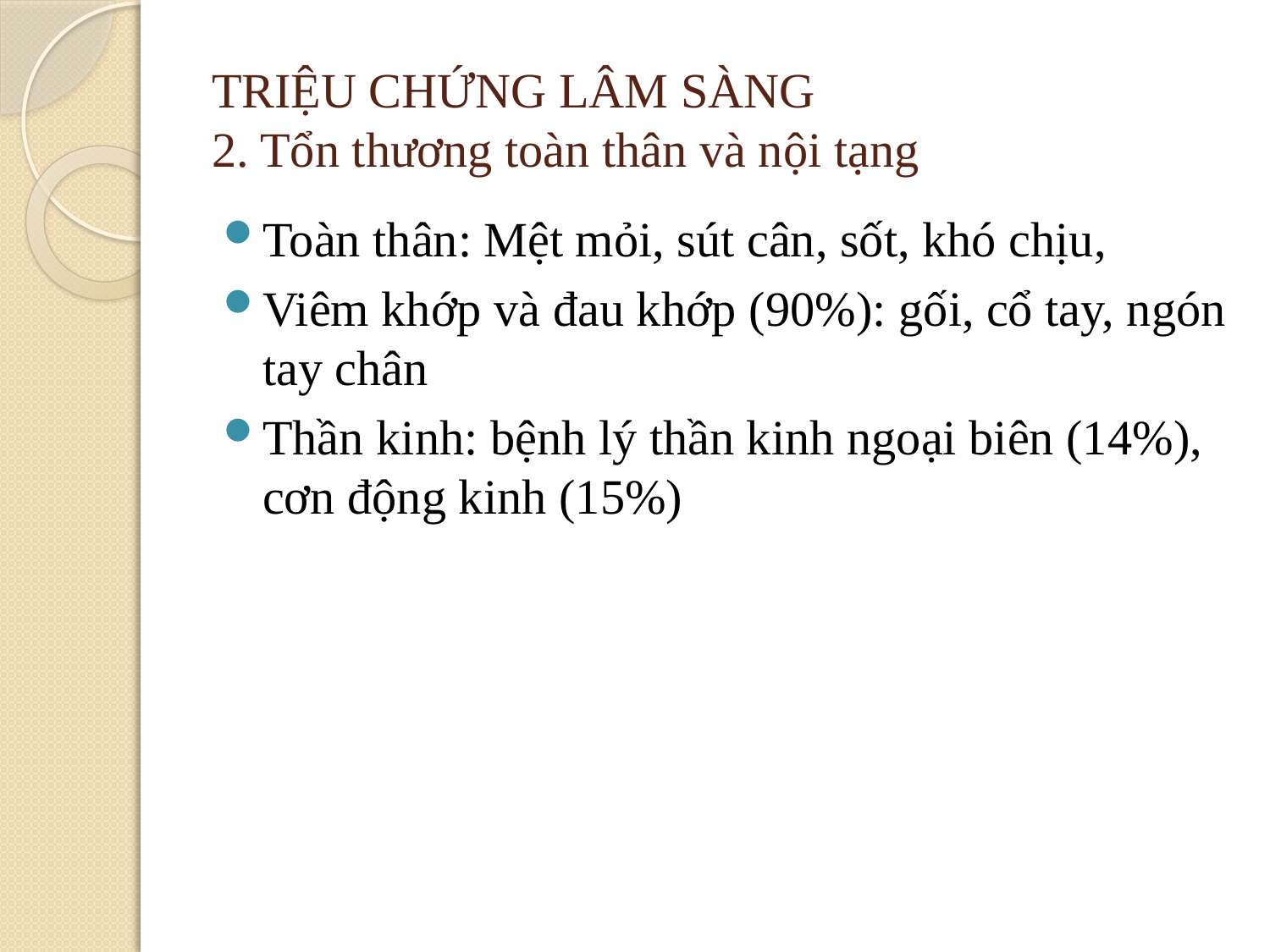

# TRIỆU CHỨNG LÂM SÀNG 2. Tổn thương toàn thân và nội tạng
Toàn thân: Mệt mỏi, sút cân, sốt, khó chịu,
Viêm khớp và đau khớp (90%): gối, cổ tay, ngón tay chân
Thần kinh: bệnh lý thần kinh ngoại biên (14%), cơn động kinh (15%)